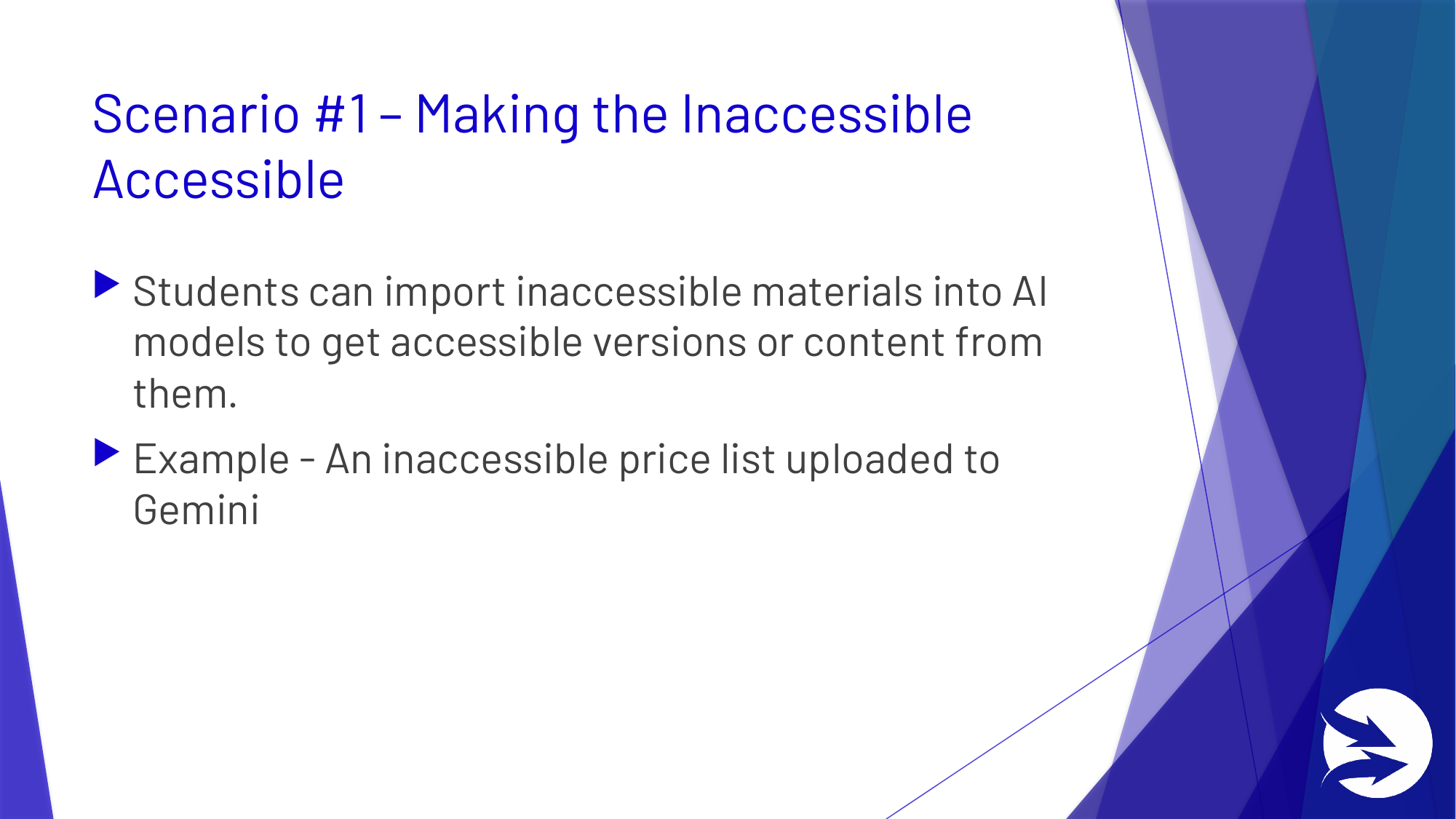

# Scenario #1 – Making the Inaccessible Accessible
Students can import inaccessible materials into AI models to get accessible versions or content from them.
Example - An inaccessible price list uploaded to Gemini